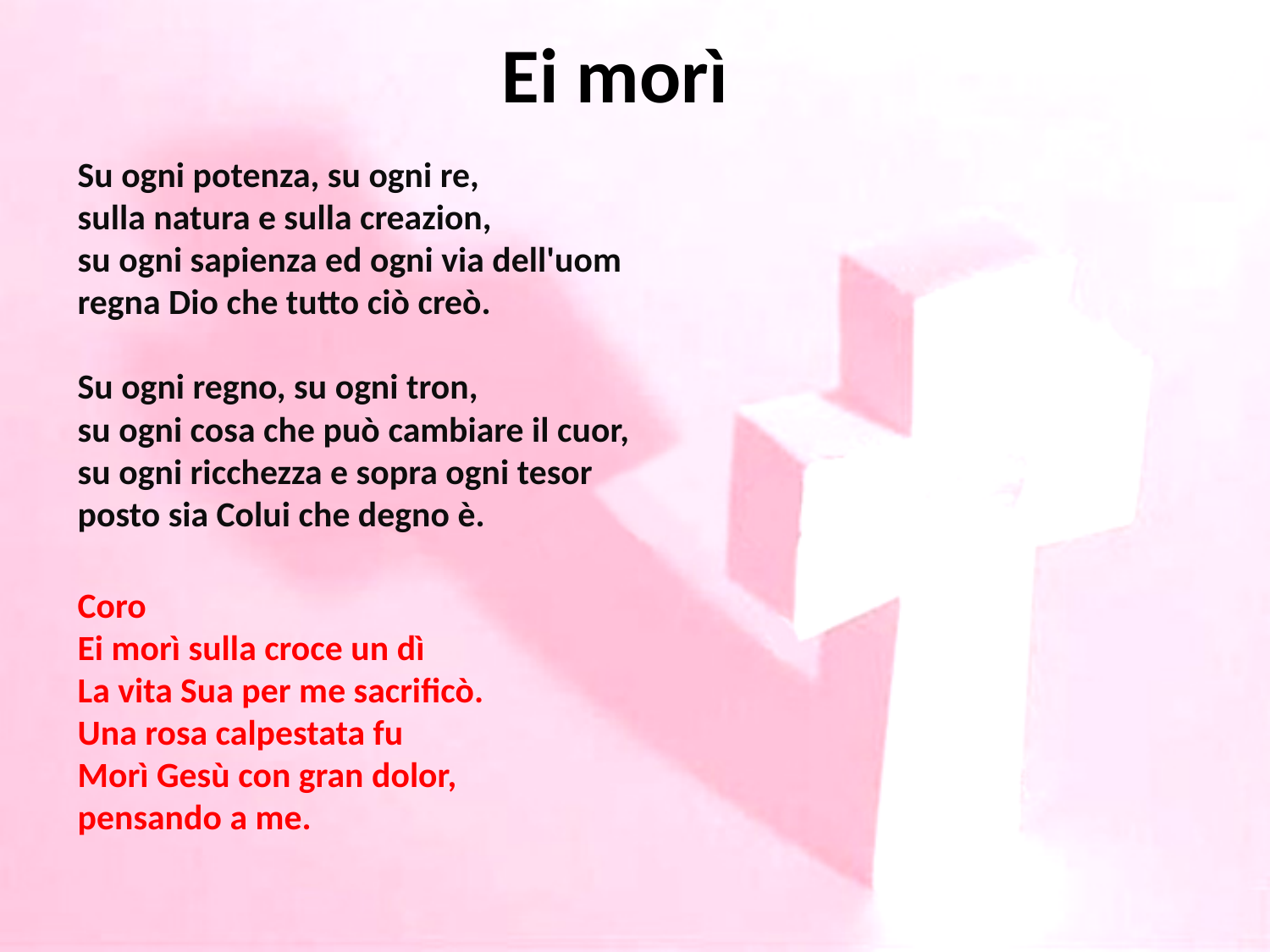

# Ei morì
Su ogni potenza, su ogni re,
sulla natura e sulla creazion,
su ogni sapienza ed ogni via dell'uom
regna Dio che tutto ciò creò.
Su ogni regno, su ogni tron,
su ogni cosa che può cambiare il cuor,
su ogni ricchezza e sopra ogni tesor
posto sia Colui che degno è.
Coro
Ei morì sulla croce un dì
La vita Sua per me sacrificò.
Una rosa calpestata fu
Morì Gesù con gran dolor,
pensando a me.